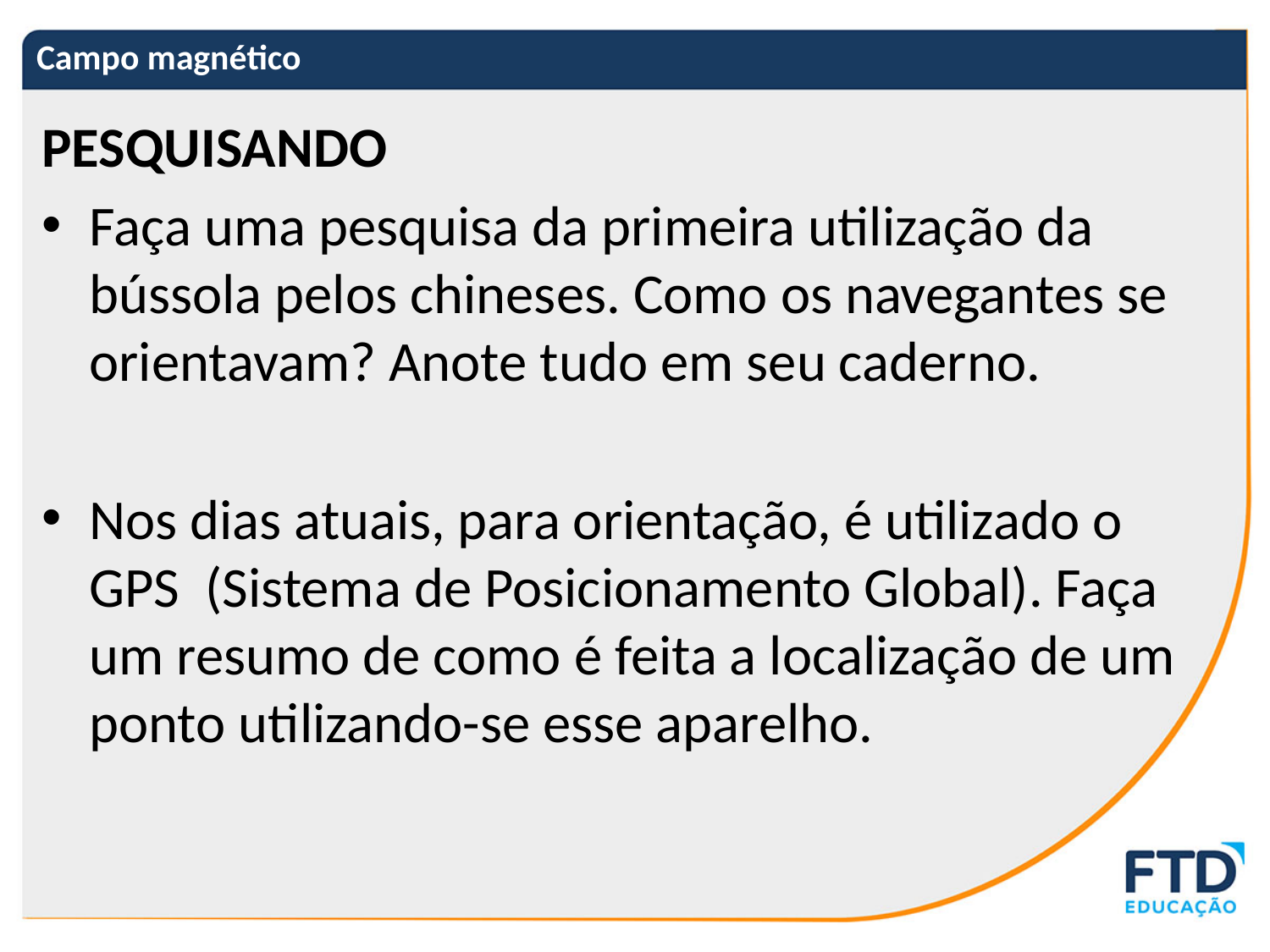

# Campo magnético
PESQUISANDO
Faça uma pesquisa da primeira utilização da bússola pelos chineses. Como os navegantes se orientavam? Anote tudo em seu caderno.

Nos dias atuais, para orientação, é utilizado o GPS  (Sistema de Posicionamento Global). Faça um resumo de como é feita a localização de um ponto utilizando-se esse aparelho.